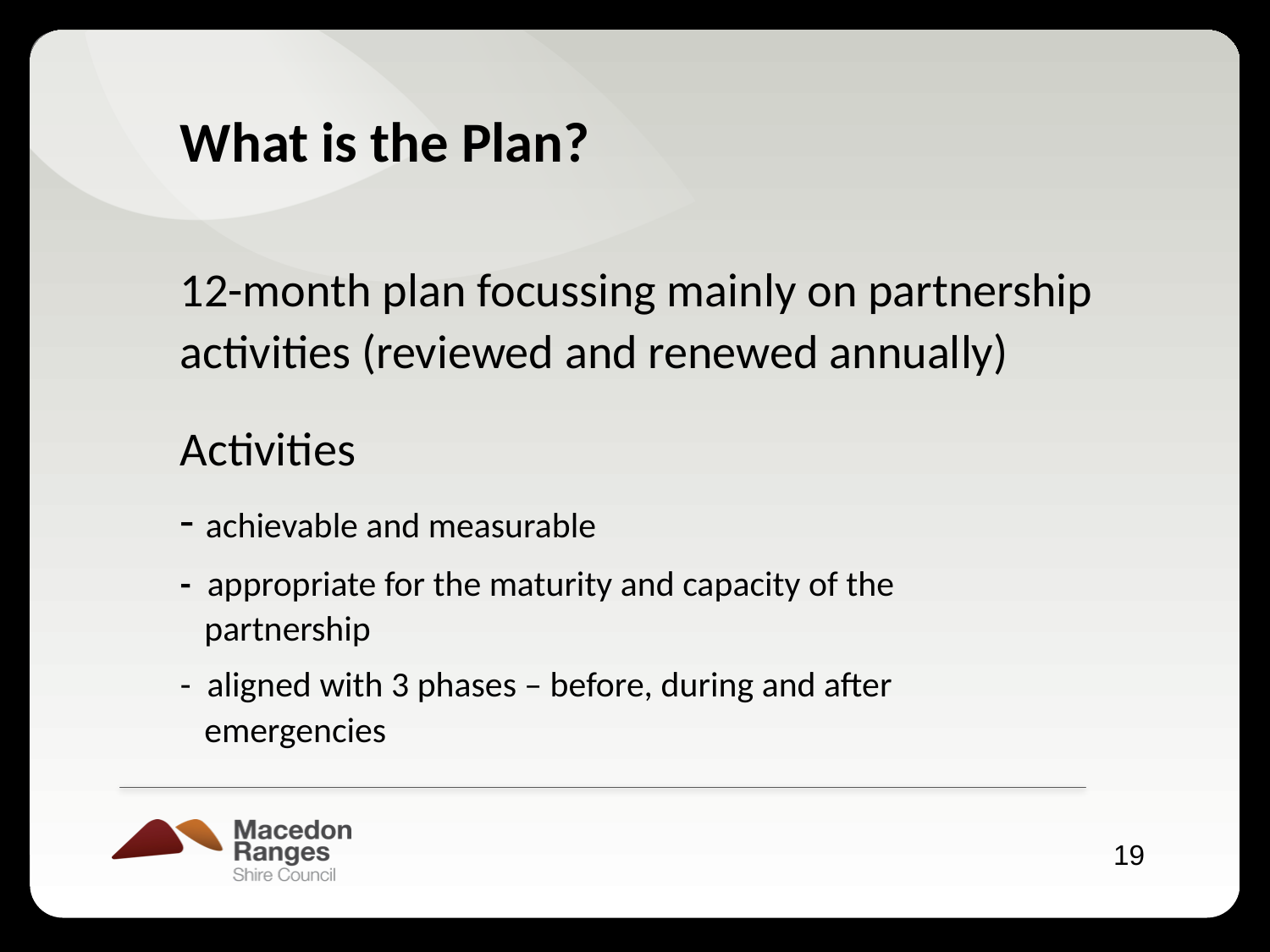

What is the Plan?

12-month plan focussing mainly on partnership activities (reviewed and renewed annually)

Activities
- achievable and measurable
-  appropriate for the maturity and capacity of the
   partnership
-  aligned with 3 phases – before, during and after
   emergencies